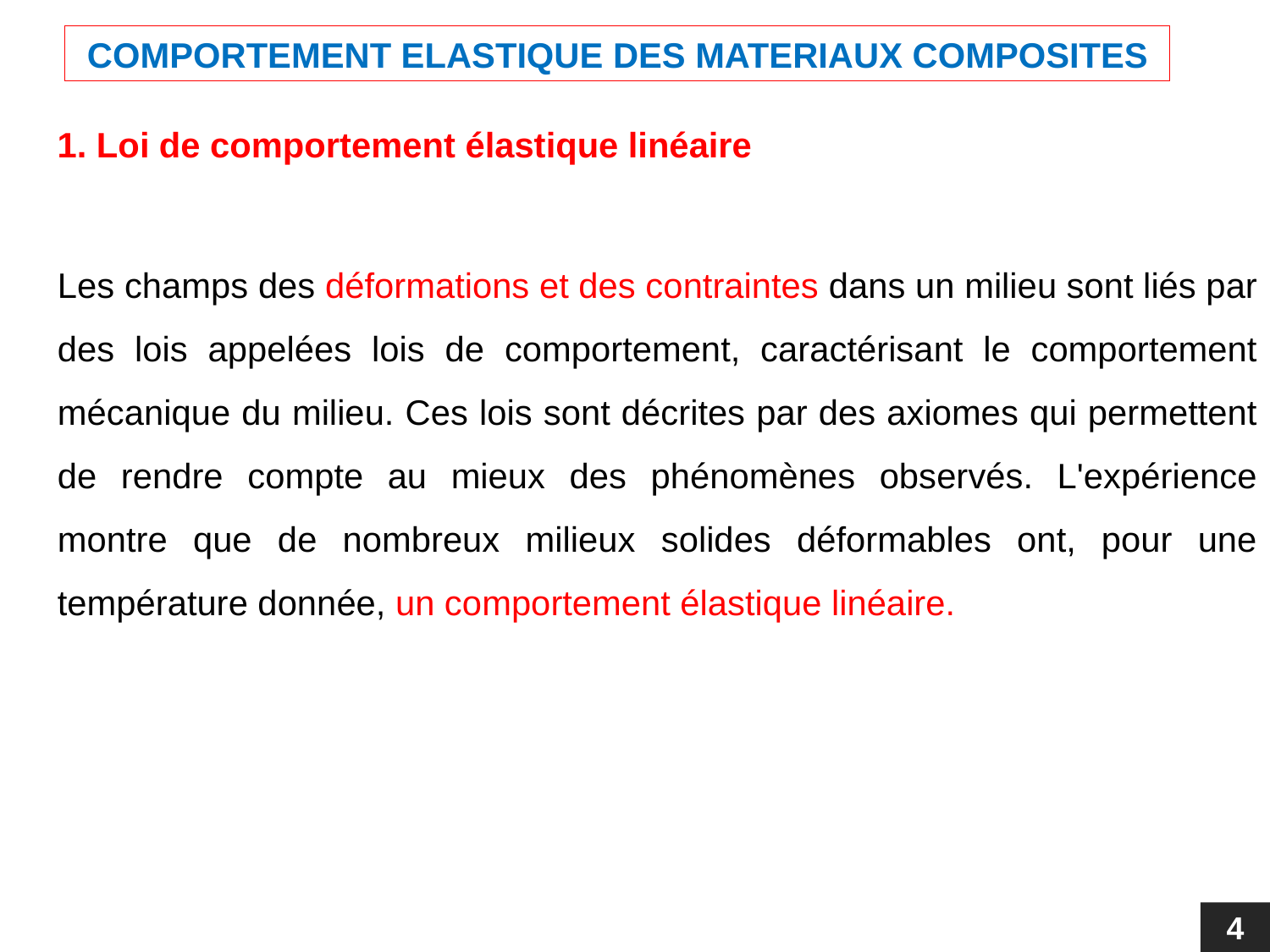

COMPORTEMENT ELASTIQUE DES MATERIAUX COMPOSITES
1. Loi de comportement élastique linéaire
Les champs des déformations et des contraintes dans un milieu sont liés par des lois appelées lois de comportement, caractérisant le comportement mécanique du milieu. Ces lois sont décrites par des axiomes qui permettent de rendre compte au mieux des phénomènes observés. L'expérience montre que de nombreux milieux solides déformables ont, pour une température donnée, un comportement élastique linéaire.
4